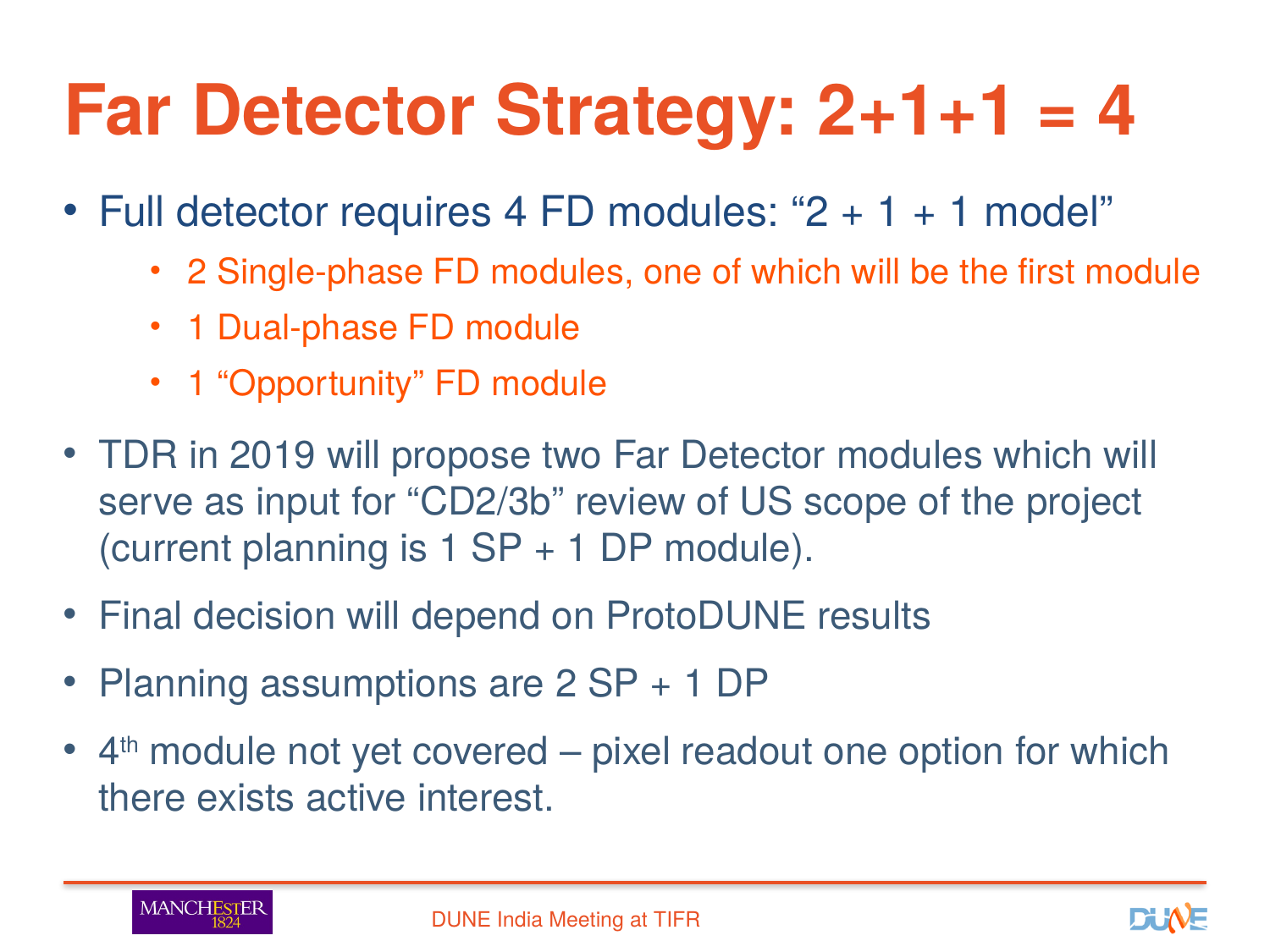

# Far Detector Strategy: 2+1+1 = 4
Full detector requires 4 FD modules: “2 + 1 + 1 model”
2 Single-phase FD modules, one of which will be the first module
1 Dual-phase FD module
1 “Opportunity” FD module
TDR in 2019 will propose two Far Detector modules which will serve as input for “CD2/3b” review of US scope of the project (current planning is 1 SP + 1 DP module).
Final decision will depend on ProtoDUNE results
Planning assumptions are 2 SP + 1 DP
4th module not yet covered – pixel readout one option for which there exists active interest.
DUNE India Meeting at TIFR